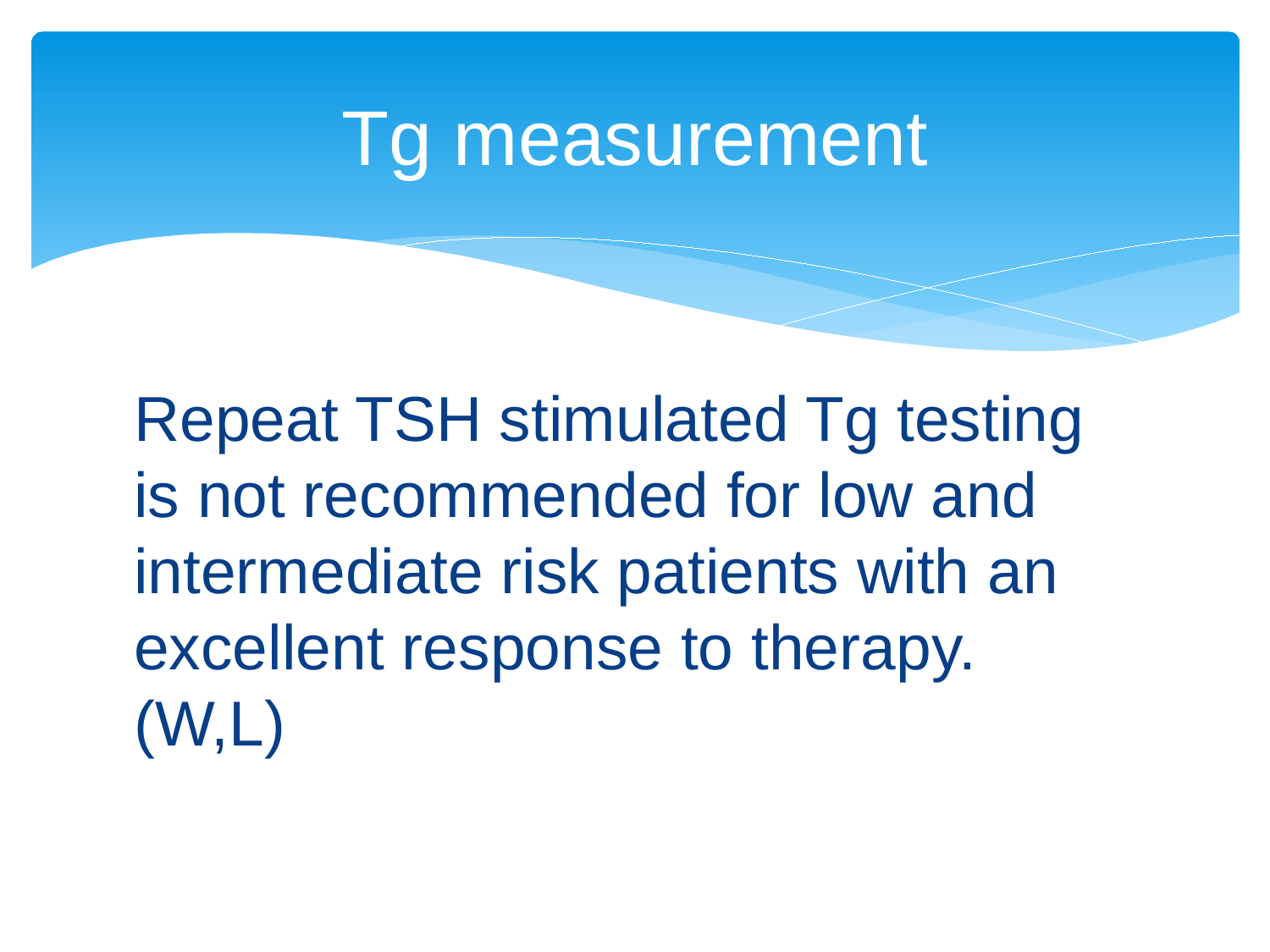

# Tg measurement
Repeat TSH stimulated Tg testing is not recommended for low and intermediate risk patients with an excellent response to therapy. (W,L)